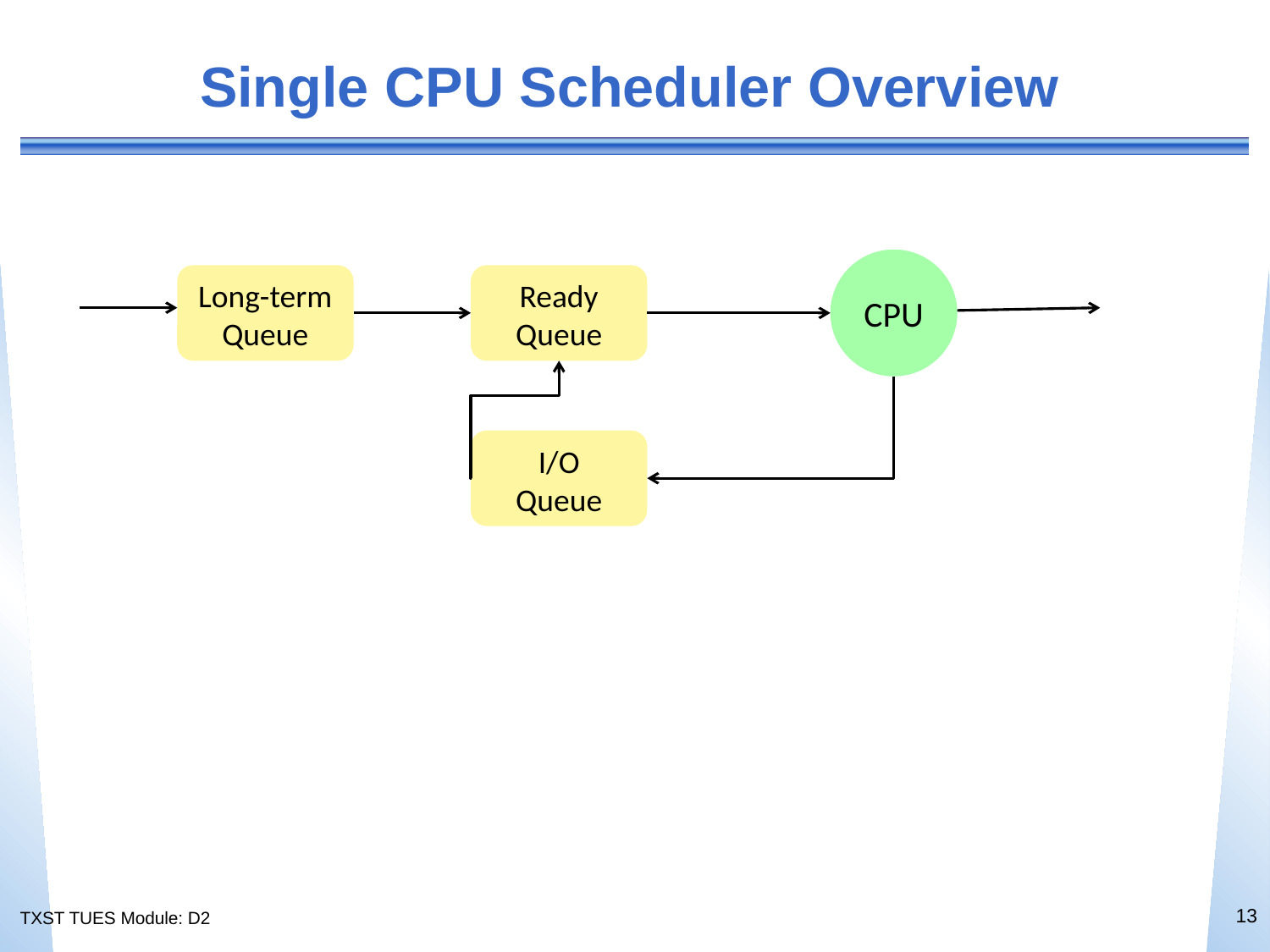

# Single CPU Scheduler Overview
CPU
Long-term Queue
Ready Queue
I/O
Queue
13